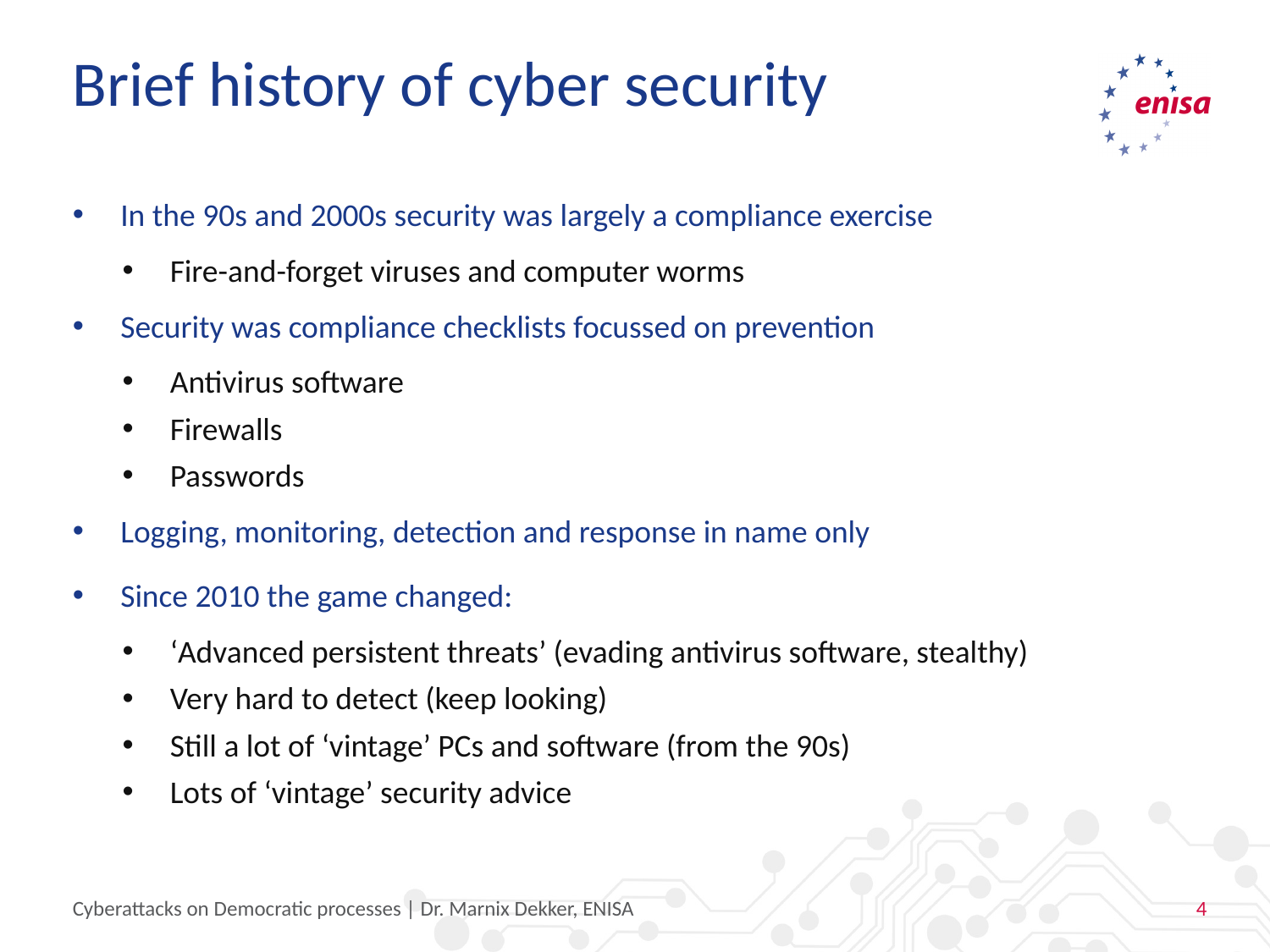

# Brief history of cyber security
In the 90s and 2000s security was largely a compliance exercise
Fire-and-forget viruses and computer worms
Security was compliance checklists focussed on prevention
Antivirus software
Firewalls
Passwords
Logging, monitoring, detection and response in name only
Since 2010 the game changed:
‘Advanced persistent threats’ (evading antivirus software, stealthy)
Very hard to detect (keep looking)
Still a lot of ‘vintage’ PCs and software (from the 90s)
Lots of ‘vintage’ security advice

Cyberattacks on Democratic processes | Dr. Marnix Dekker, ENISA